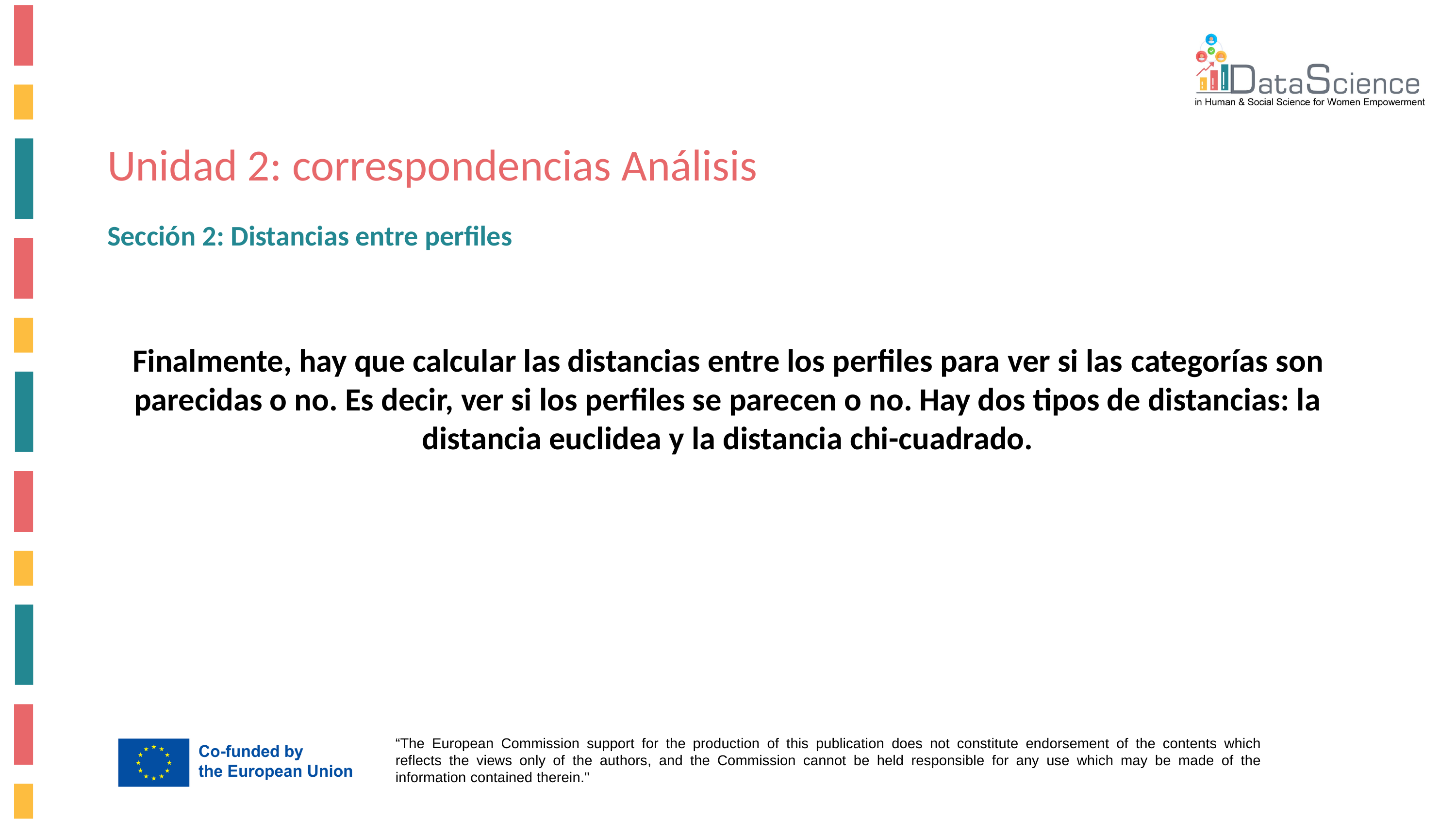

# Unidad 2: correspondencias Análisis
Sección 2: Distancias entre perfiles
Finalmente, hay que calcular las distancias entre los perfiles para ver si las categorías son parecidas o no. Es decir, ver si los perfiles se parecen o no. Hay dos tipos de distancias: la distancia euclidea y la distancia chi-cuadrado.